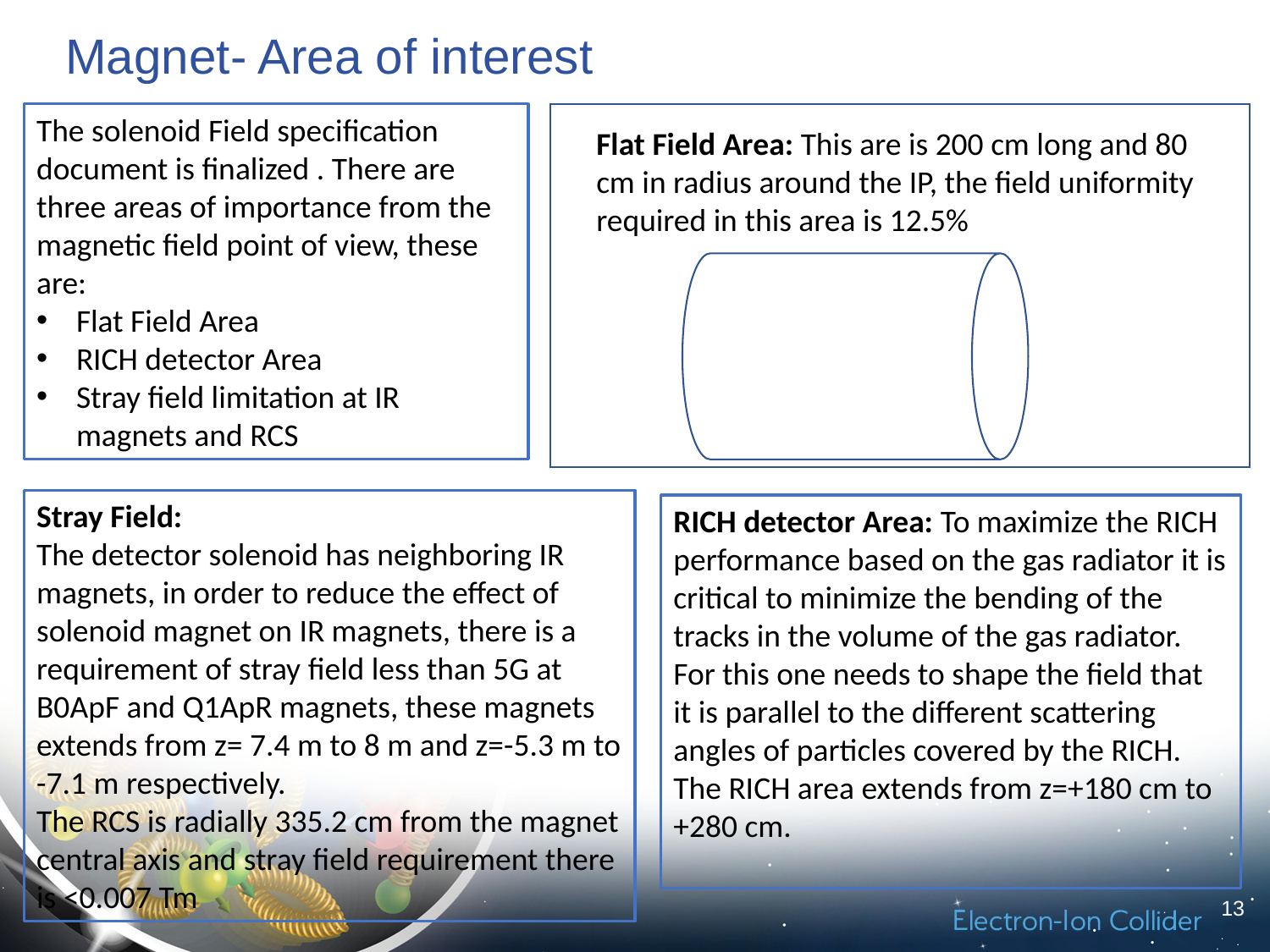

# Magnet- Area of interest
The solenoid Field specification document is finalized . There are three areas of importance from the magnetic field point of view, these are:
Flat Field Area
RICH detector Area
Stray field limitation at IR magnets and RCS

Flat Field Area: This are is 200 cm long and 80 cm in radius around the IP, the field uniformity required in this area is 12.5%

Stray Field:
The detector solenoid has neighboring IR magnets, in order to reduce the effect of solenoid magnet on IR magnets, there is a requirement of stray field less than 5G at B0ApF and Q1ApR magnets, these magnets extends from z= 7.4 m to 8 m and z=-5.3 m to -7.1 m respectively.
The RCS is radially 335.2 cm from the magnet central axis and stray field requirement there is <0.007 Tm
RICH detector Area: To maximize the RICH performance based on the gas radiator it is critical to minimize the bending of the tracks in the volume of the gas radiator.
For this one needs to shape the field that it is parallel to the different scattering angles of particles covered by the RICH. The RICH area extends from z=+180 cm to +280 cm.

13